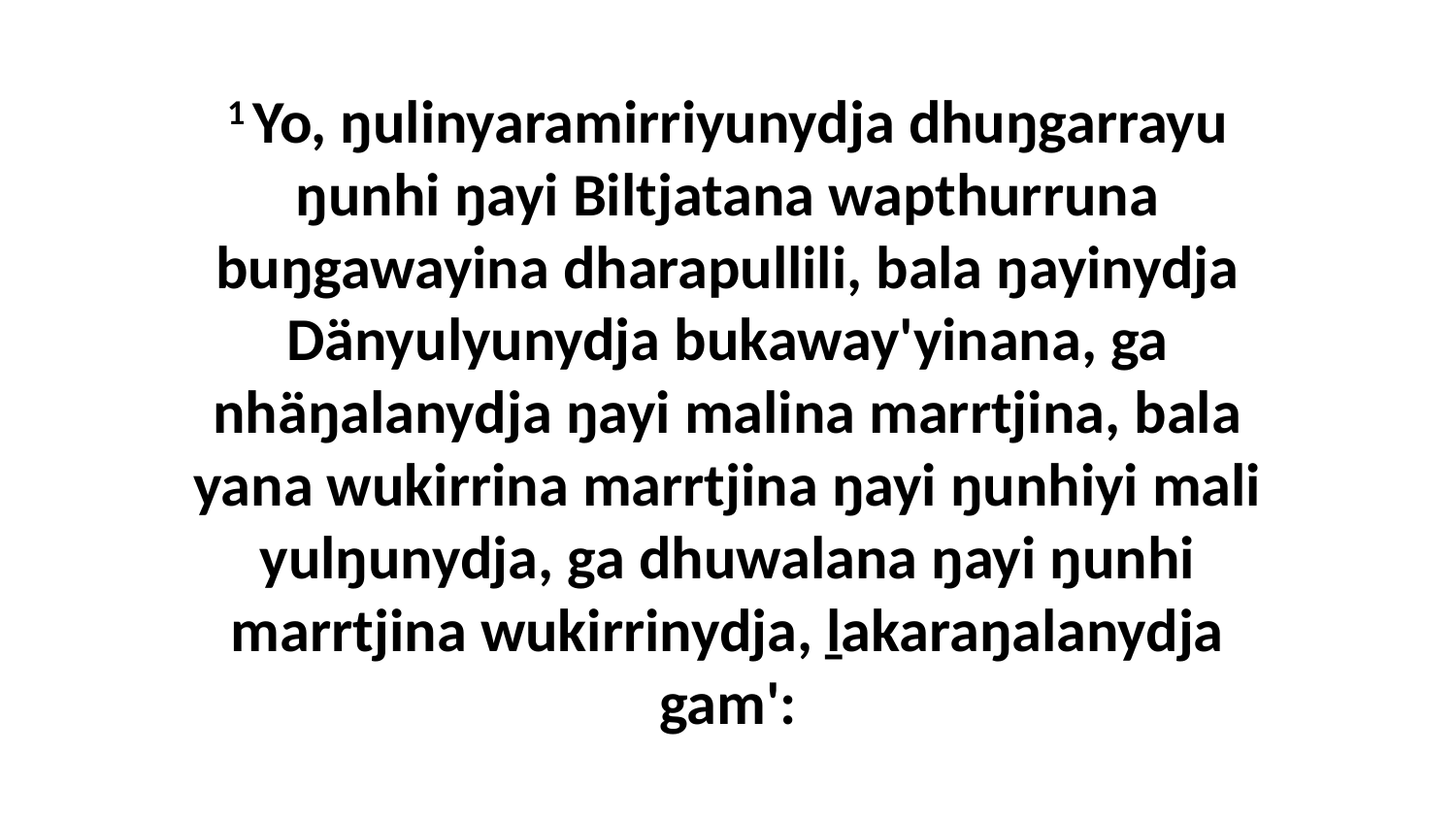

1 Yo, ŋulinyaramirriyunydja dhuŋgarrayu ŋunhi ŋayi Biltjatana wapthurruna buŋgawayina dharapullili, bala ŋayinydja Dänyulyunydja bukaway'yinana, ga nhäŋalanydja ŋayi malina marrtjina, bala yana wukirrina marrtjina ŋayi ŋunhiyi mali yulŋunydja, ga dhuwalana ŋayi ŋunhi marrtjina wukirrinydja, ḻakaraŋalanydja gam':